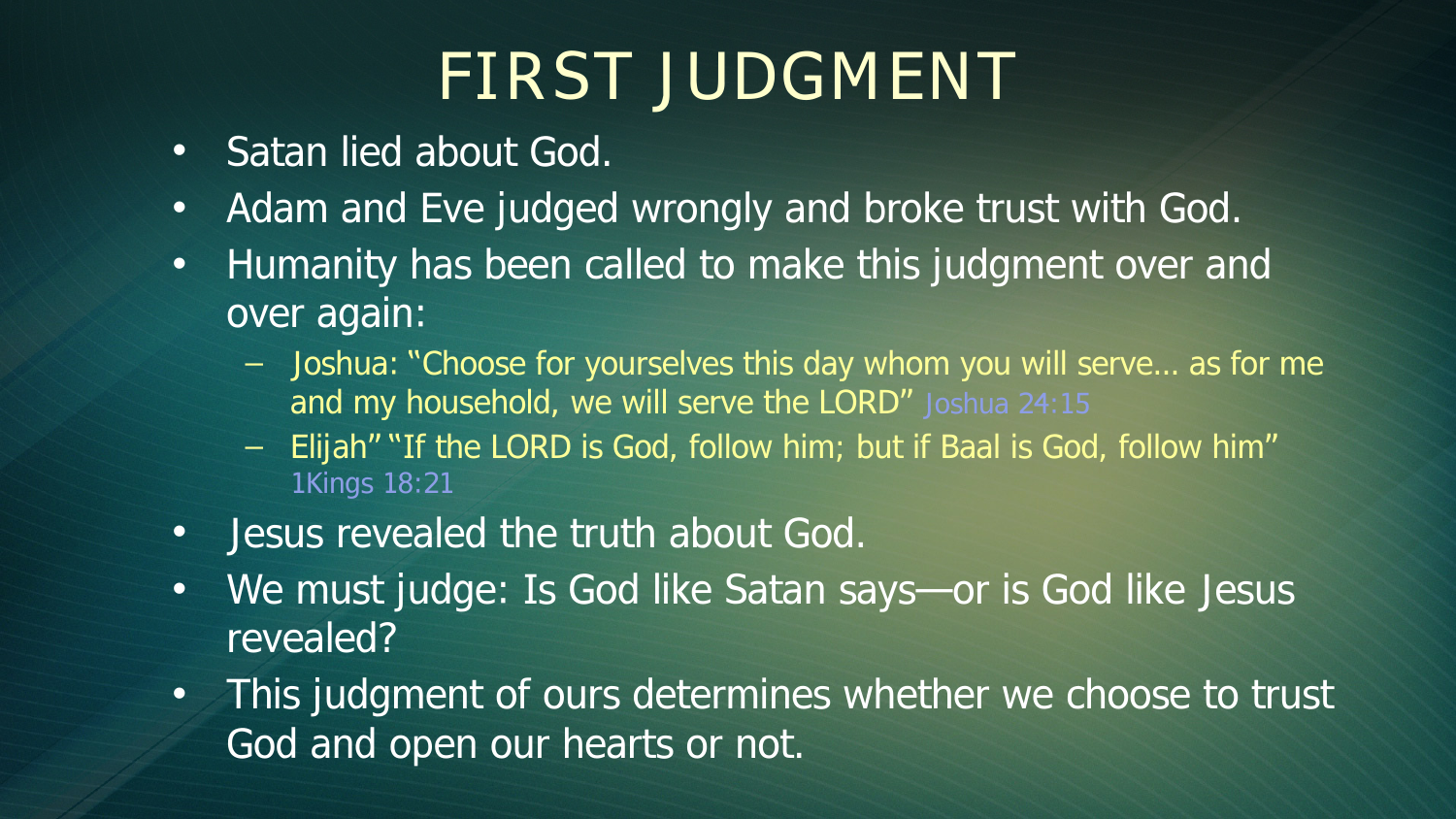

# First Judgment
Satan lied about God.
Adam and Eve judged wrongly and broke trust with God.
Humanity has been called to make this judgment over and over again:
Joshua: “Choose for yourselves this day whom you will serve… as for me and my household, we will serve the LORD” Joshua 24:15
Elijah” “If the LORD is God, follow him; but if Baal is God, follow him” 1Kings 18:21
Jesus revealed the truth about God.
We must judge: Is God like Satan says—or is God like Jesus revealed?
This judgment of ours determines whether we choose to trust God and open our hearts or not.